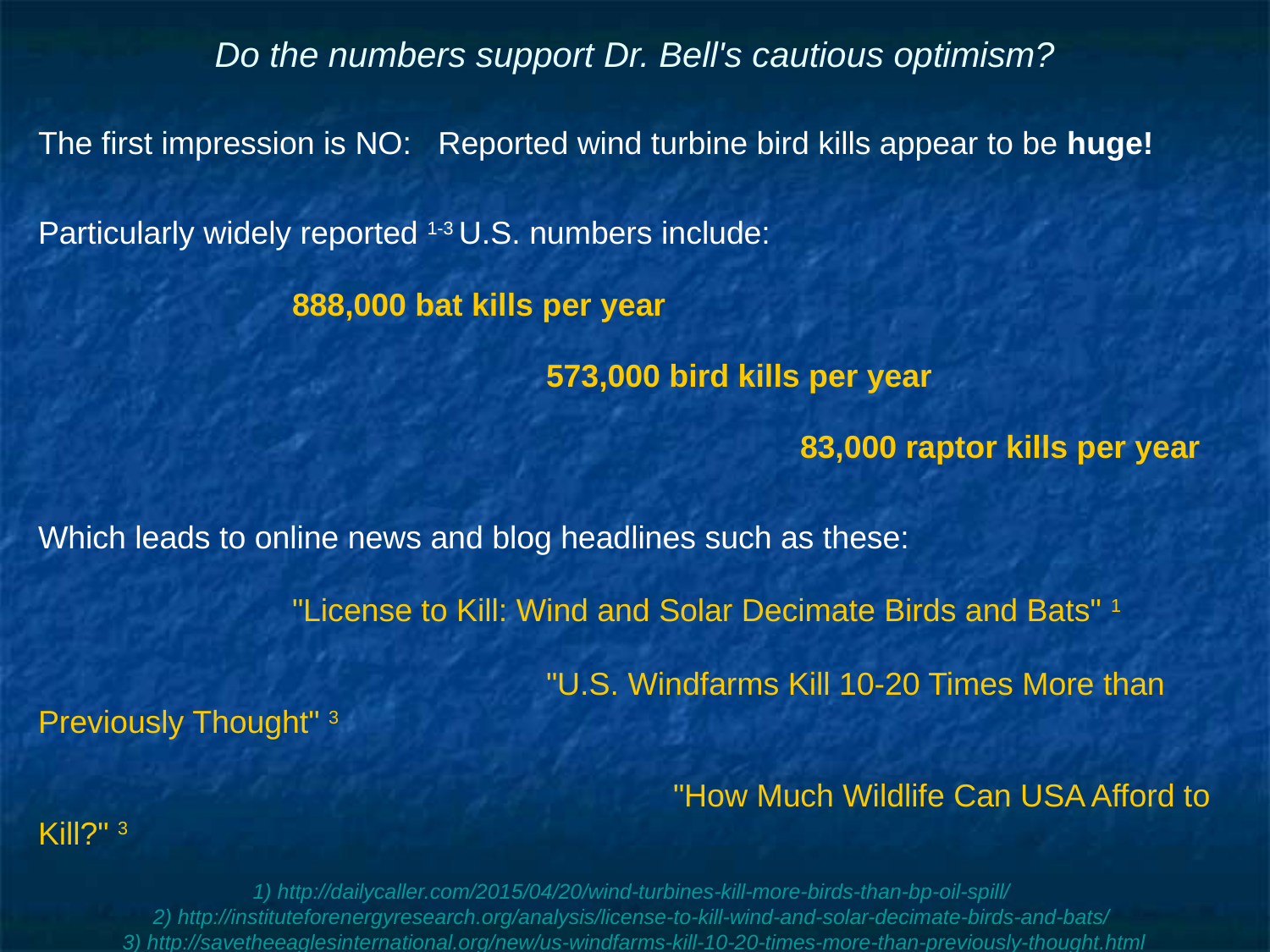

# Do the numbers support Dr. Bell's cautious optimism?
The first impression is NO:   Reported wind turbine bird kills appear to be huge!

Particularly widely reported 1-3 U.S. numbers include:

		888,000 bat kills per year

				573,000 bird kills per year

						83,000 raptor kills per year

Which leads to online news and blog headlines such as these:

		"License to Kill: Wind and Solar Decimate Birds and Bats" 1

				"U.S. Windfarms Kill 10-20 Times More than Previously Thought" 3

					"How Much Wildlife Can USA Afford to Kill?" 3
1) http://dailycaller.com/2015/04/20/wind-turbines-kill-more-birds-than-bp-oil-spill/
2) http://instituteforenergyresearch.org/analysis/license-to-kill-wind-and-solar-decimate-birds-and-bats/
3) http://savetheeaglesinternational.org/new/us-windfarms-kill-10-20-times-more-than-previously-thought.html